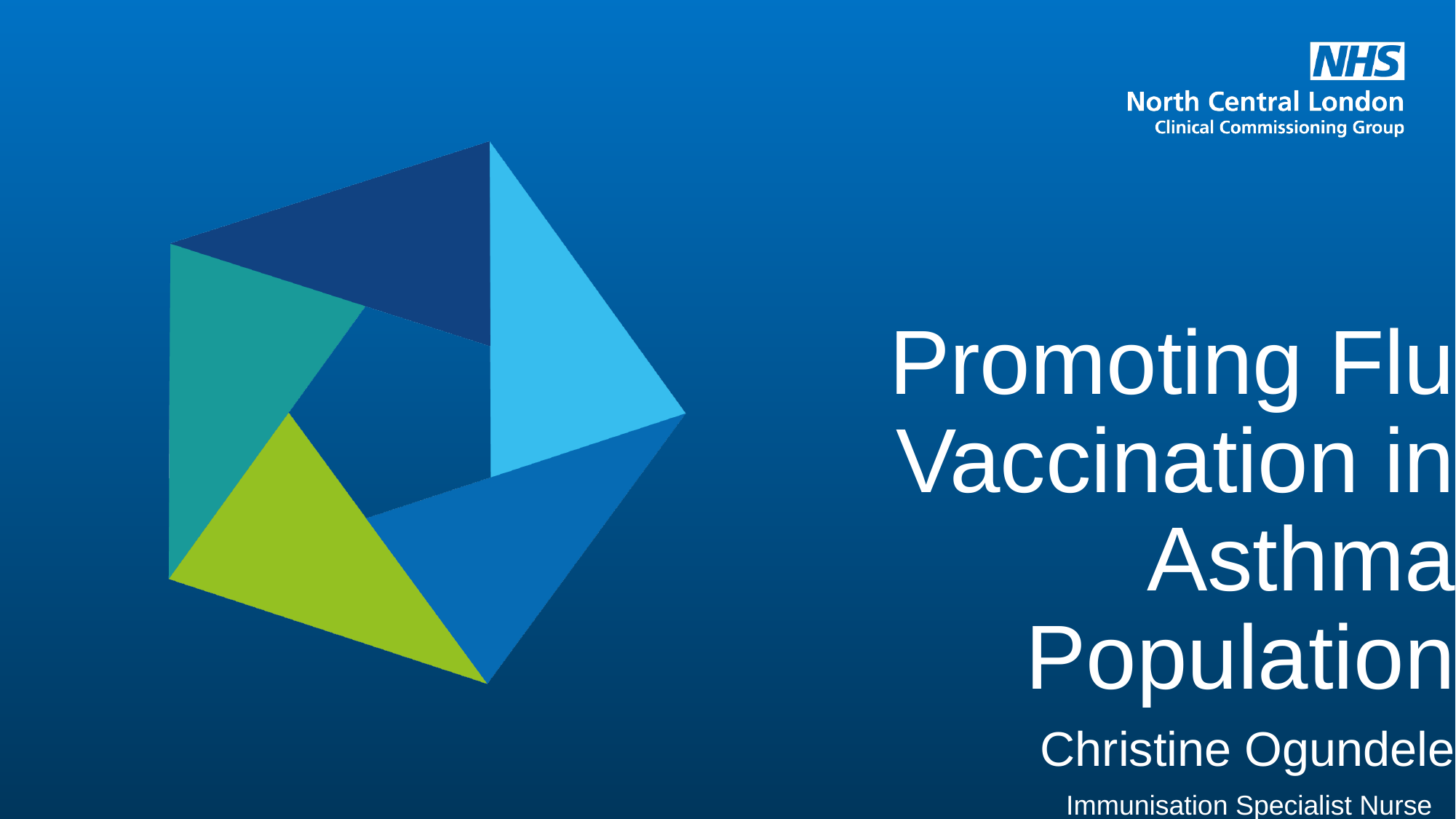

Promoting Flu Vaccination in Asthma Population
Christine Ogundele
Immunisation Specialist Nurse